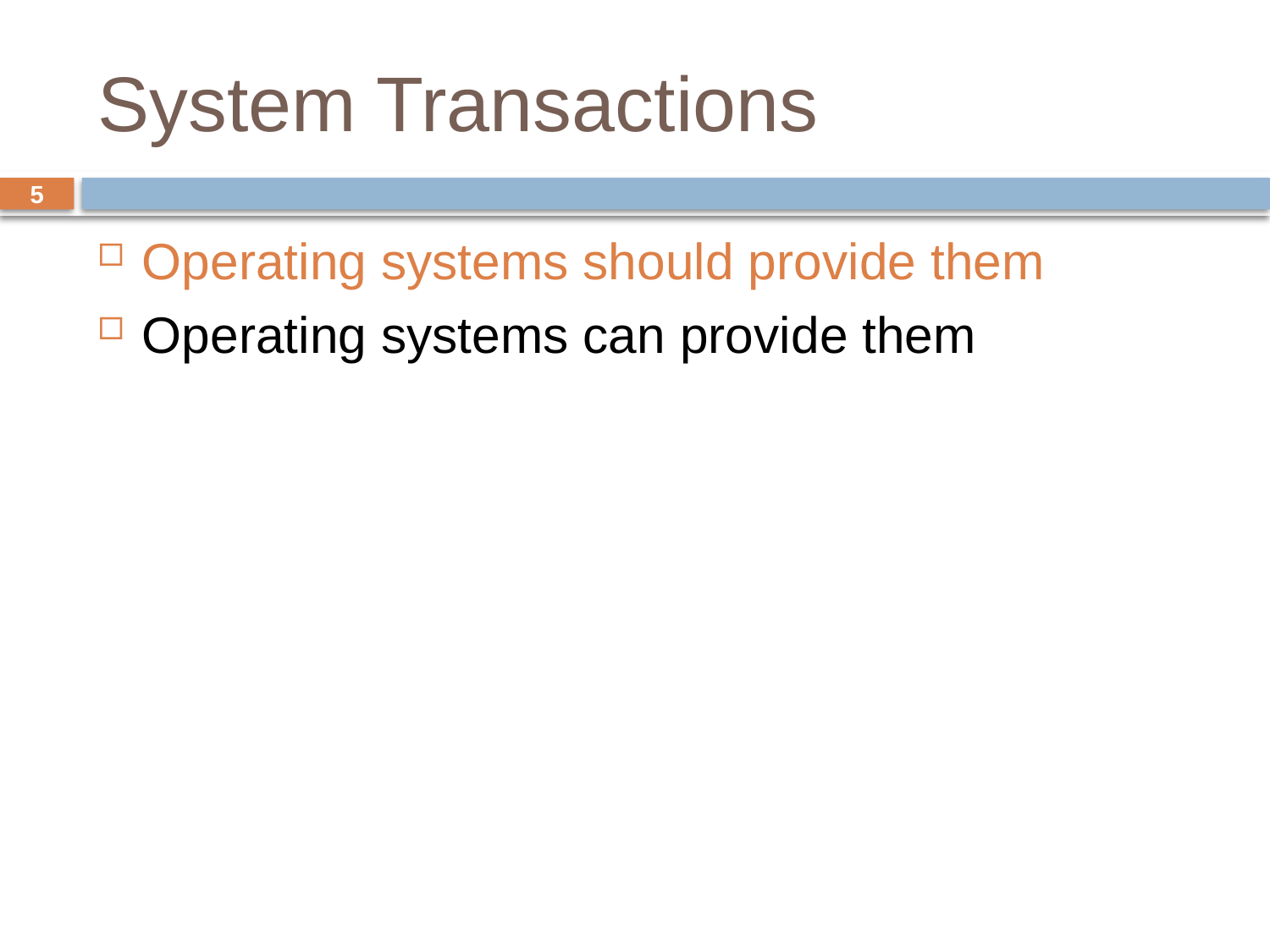

# System Transactions
5
Operating systems should provide them
Operating systems can provide them